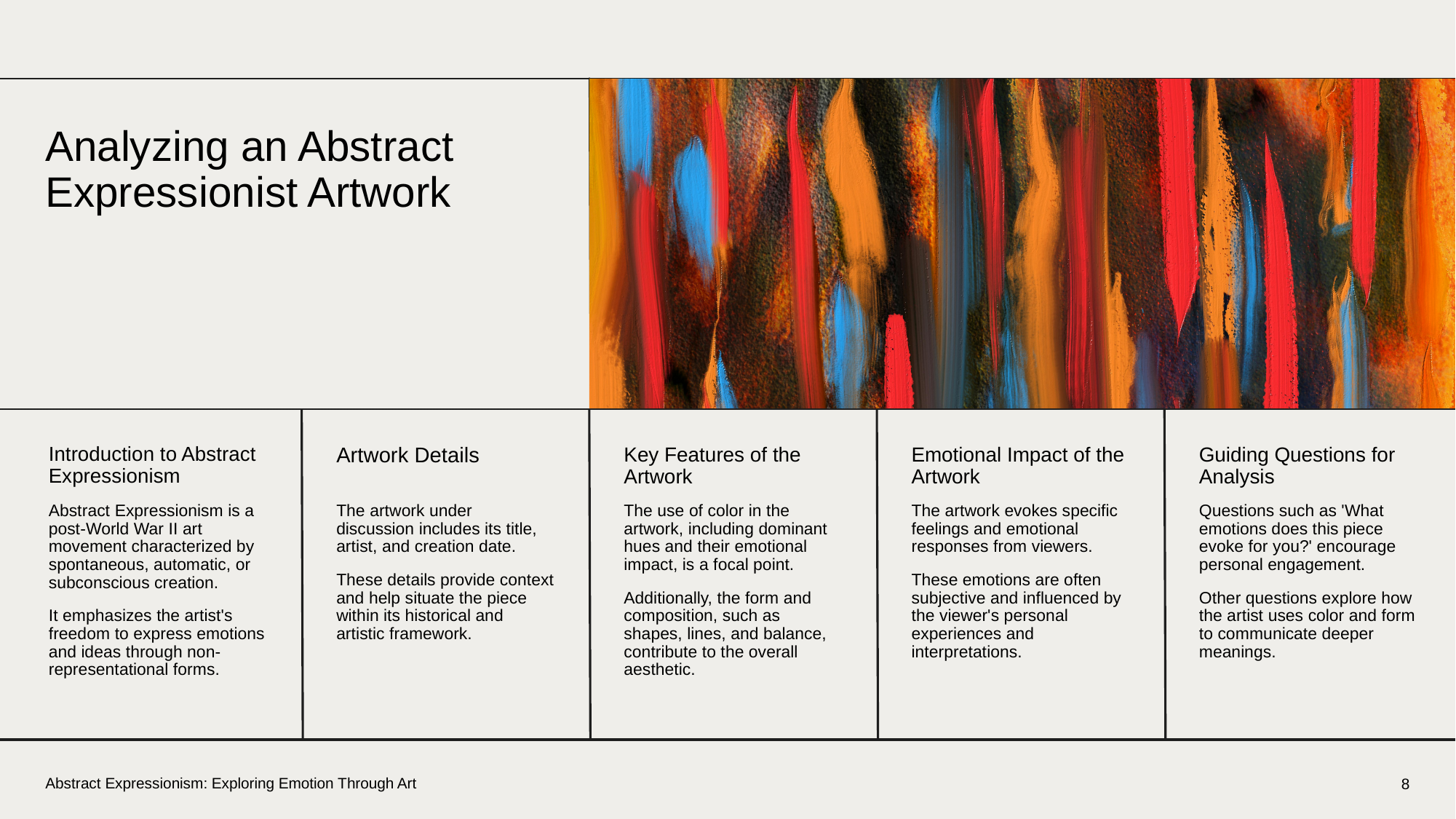

Analyzing an Abstract Expressionist Artwork

Introduction to Abstract Expressionism
Artwork Details
Key Features of the Artwork
Emotional Impact of the Artwork
Guiding Questions for Analysis
Abstract Expressionism is a post-World War II art movement characterized by spontaneous, automatic, or subconscious creation.
It emphasizes the artist's freedom to express emotions and ideas through non-representational forms.
The artwork under discussion includes its title, artist, and creation date.
These details provide context and help situate the piece within its historical and artistic framework.
The use of color in the artwork, including dominant hues and their emotional impact, is a focal point.
Additionally, the form and composition, such as shapes, lines, and balance, contribute to the overall aesthetic.
The artwork evokes specific feelings and emotional responses from viewers.
These emotions are often subjective and influenced by the viewer's personal experiences and interpretations.
Questions such as 'What emotions does this piece evoke for you?' encourage personal engagement.
Other questions explore how the artist uses color and form to communicate deeper meanings.

8
Abstract Expressionism: Exploring Emotion Through Art